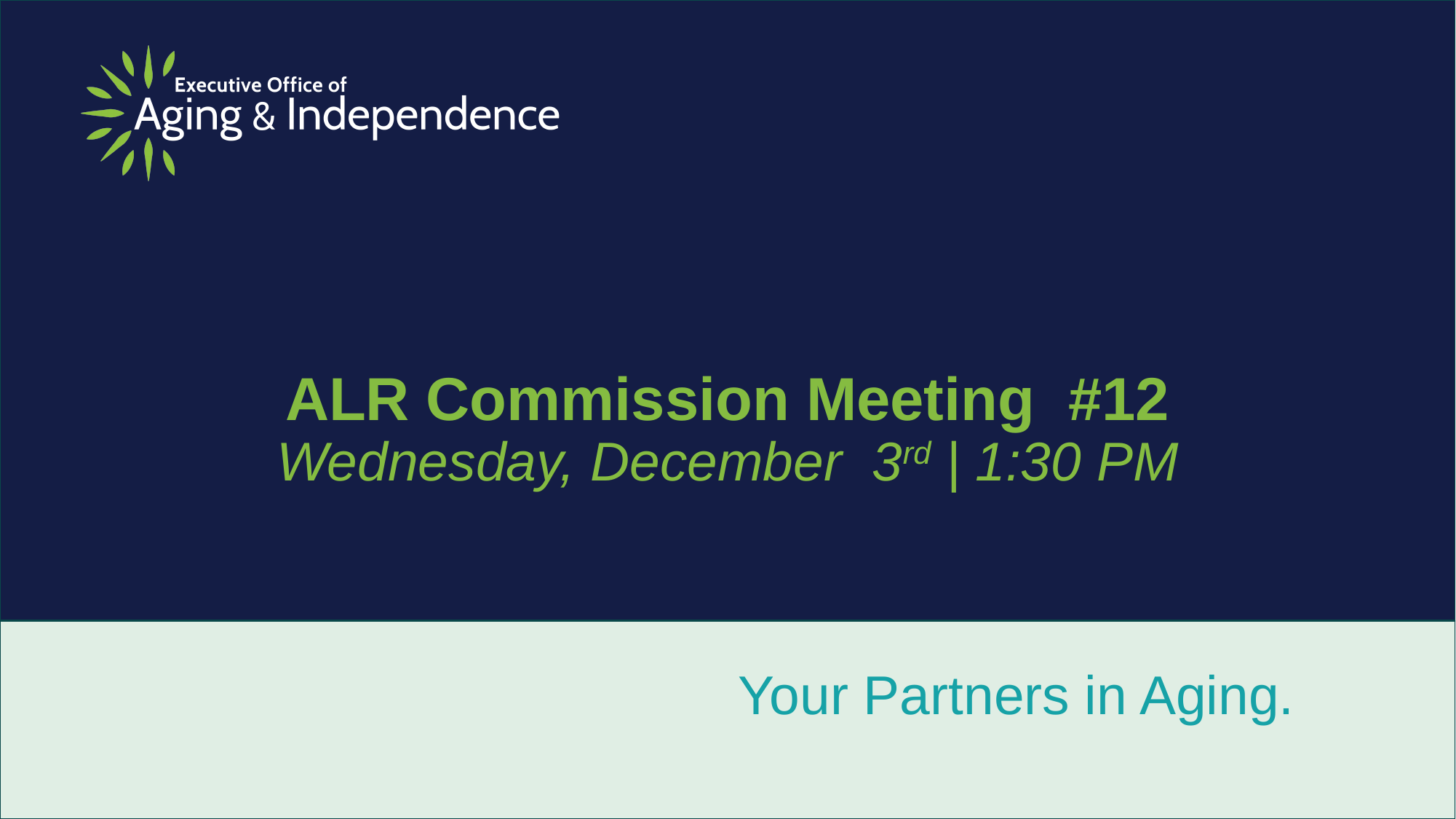

# ALR Commission Meeting  #12 Wednesday, December  3rd | 1:30 PM